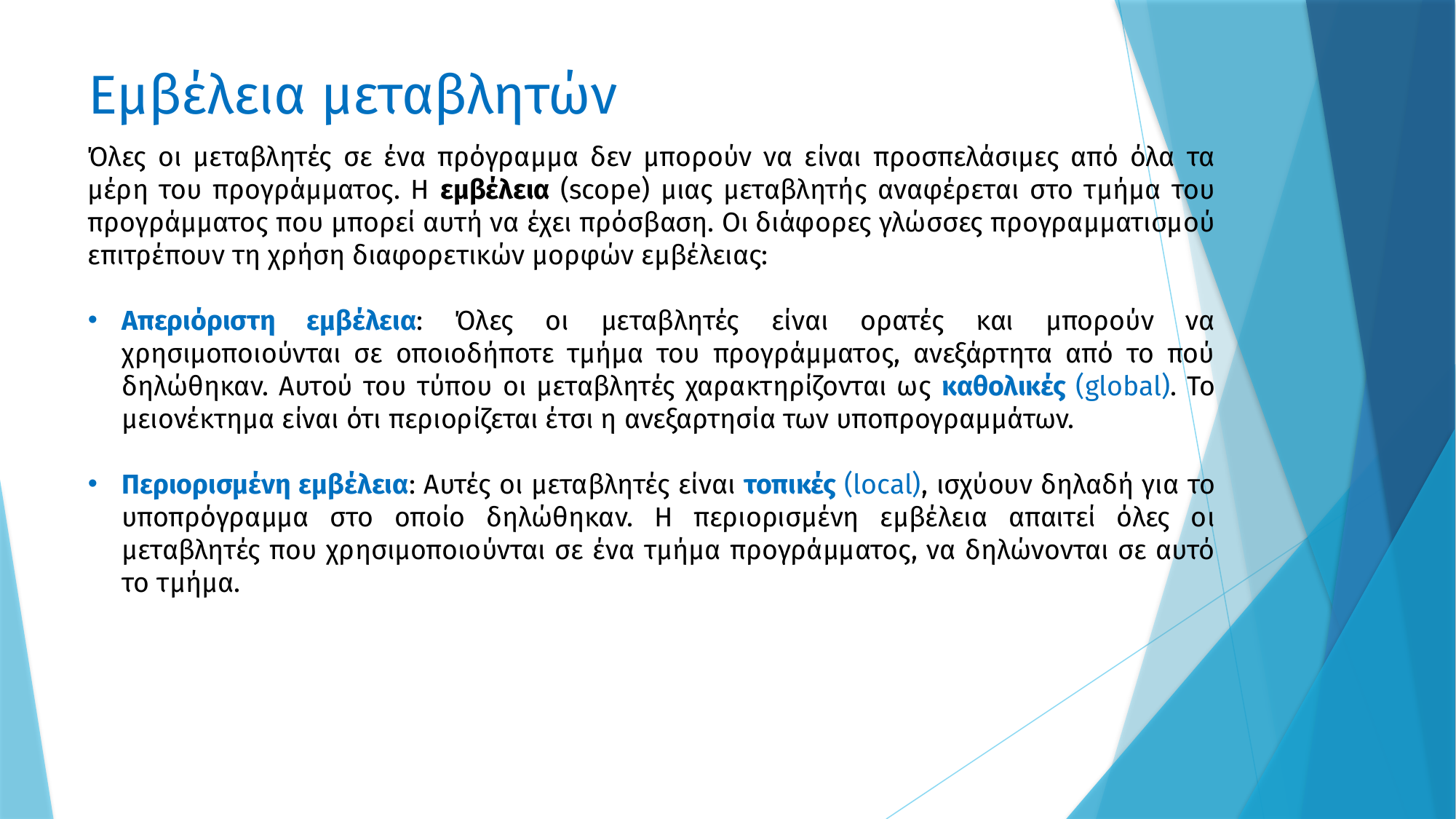

# Εμβέλεια μεταβλητών
Όλες οι μεταβλητές σε ένα πρόγραμμα δεν μπορούν να είναι προσπελάσιμες από όλα τα μέρη του προγράμματος. Η εμβέλεια (scope) μιας μεταβλητής αναφέρεται στο τμήμα του προγράμματος που μπορεί αυτή να έχει πρόσβαση. Οι διάφορες γλώσσες προγραμματισμού επιτρέπουν τη χρήση διαφορετικών μορφών εμβέλειας:

Απεριόριστη εμβέλεια: Όλες οι μεταβλητές είναι ορατές και μπορούν να χρησιμοποιούνται σε οποιοδήποτε τμήμα του προγράμματος, ανεξάρτητα από το πού δηλώθηκαν. Αυτού του τύπου οι μεταβλητές χαρακτηρίζονται ως καθολικές (global). Το μειονέκτημα είναι ότι περιορίζεται έτσι η ανεξαρτησία των υποπρογραμμάτων.

Περιορισμένη εμβέλεια: Αυτές οι μεταβλητές είναι τοπικές (local), ισχύουν δηλαδή για το υποπρόγραμμα στο οποίο δηλώθηκαν. Η περιορισμένη εμβέλεια απαιτεί όλες οι μεταβλητές που χρησιμοποιούνται σε ένα τμήμα προγράμματος, να δηλώνονται σε αυτό το τμήμα.